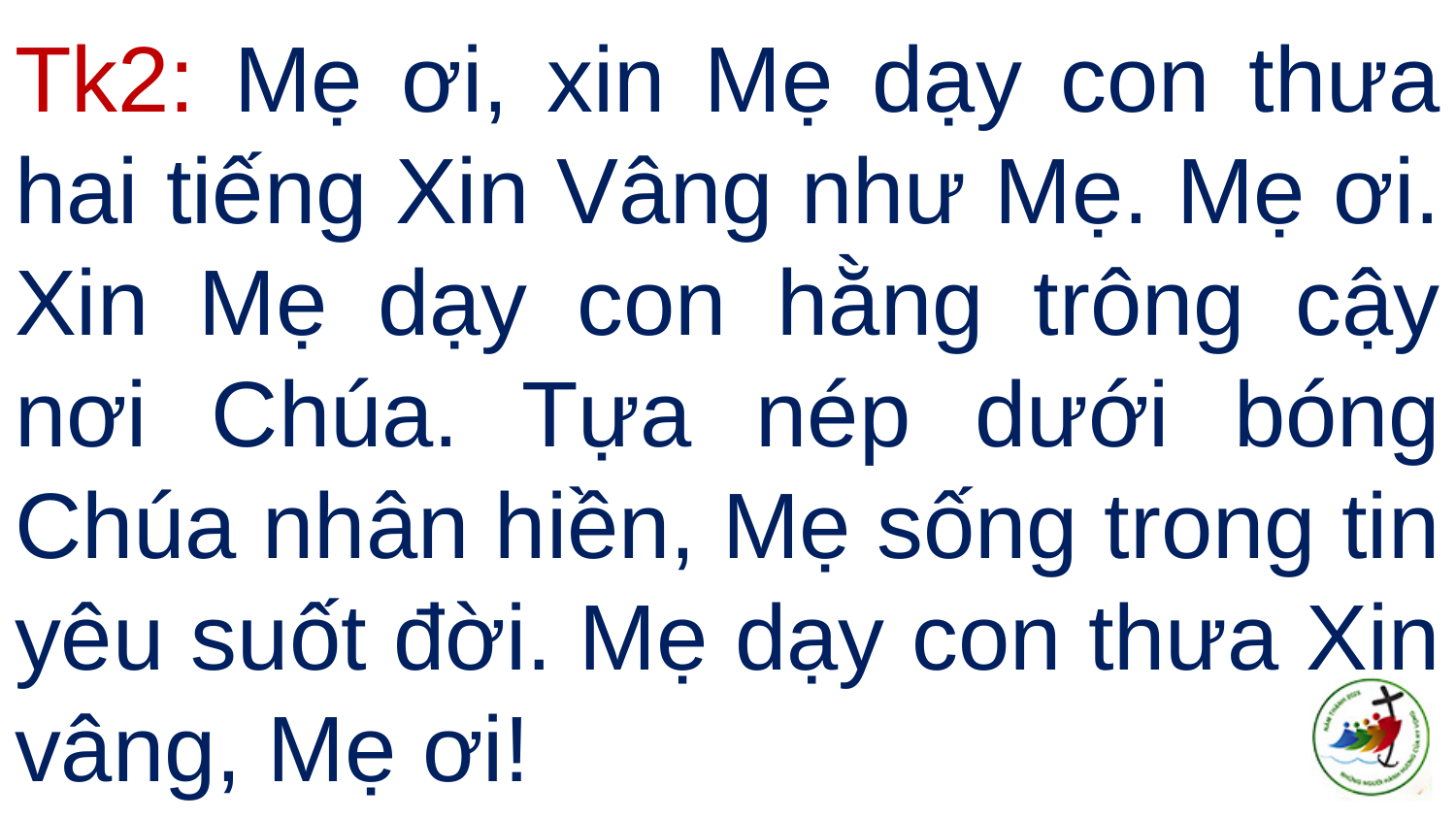

# Tk2: Mẹ ơi, xin Mẹ dạy con thưa hai tiếng Xin Vâng như Mẹ. Mẹ ơi. Xin Mẹ dạy con hằng trông cậy nơi Chúa. Tựa nép dưới bóng Chúa nhân hiền, Mẹ sống trong tin yêu suốt đời. Mẹ dạy con thưa Xin vâng, Mẹ ơi!